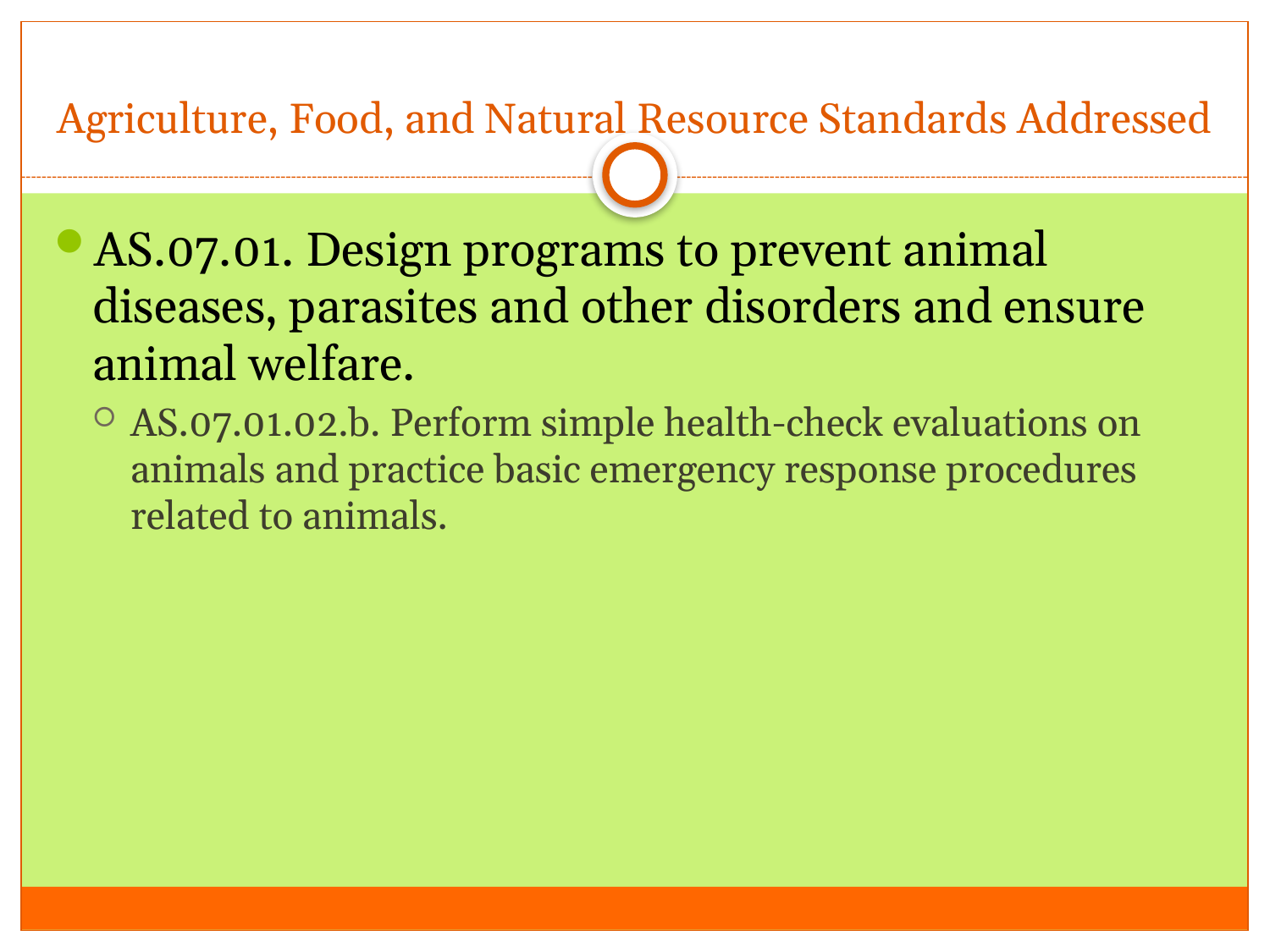

# Agriculture, Food, and Natural Resource Standards Addressed
AS.07.01. Design programs to prevent animal diseases, parasites and other disorders and ensure animal welfare.
AS.07.01.02.b. Perform simple health-check evaluations on animals and practice basic emergency response procedures related to animals.